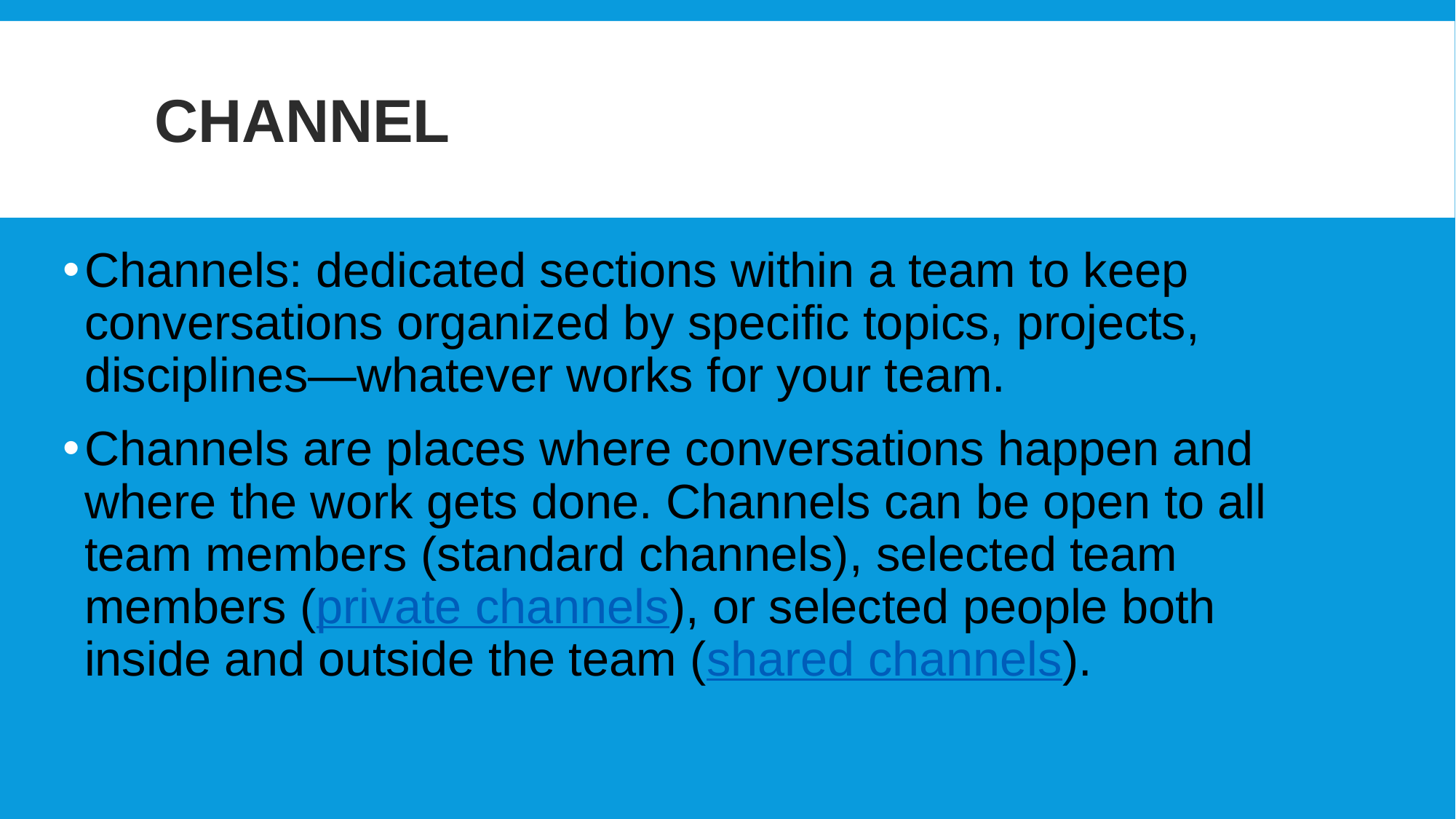

# Channel
Channels: dedicated sections within a team to keep conversations organized by specific topics, projects, disciplines—whatever works for your team.​
Channels are places where conversations happen and where the work gets done. Channels can be open to all team members (standard channels), selected team members (private channels), or selected people both inside and outside the team (shared channels).